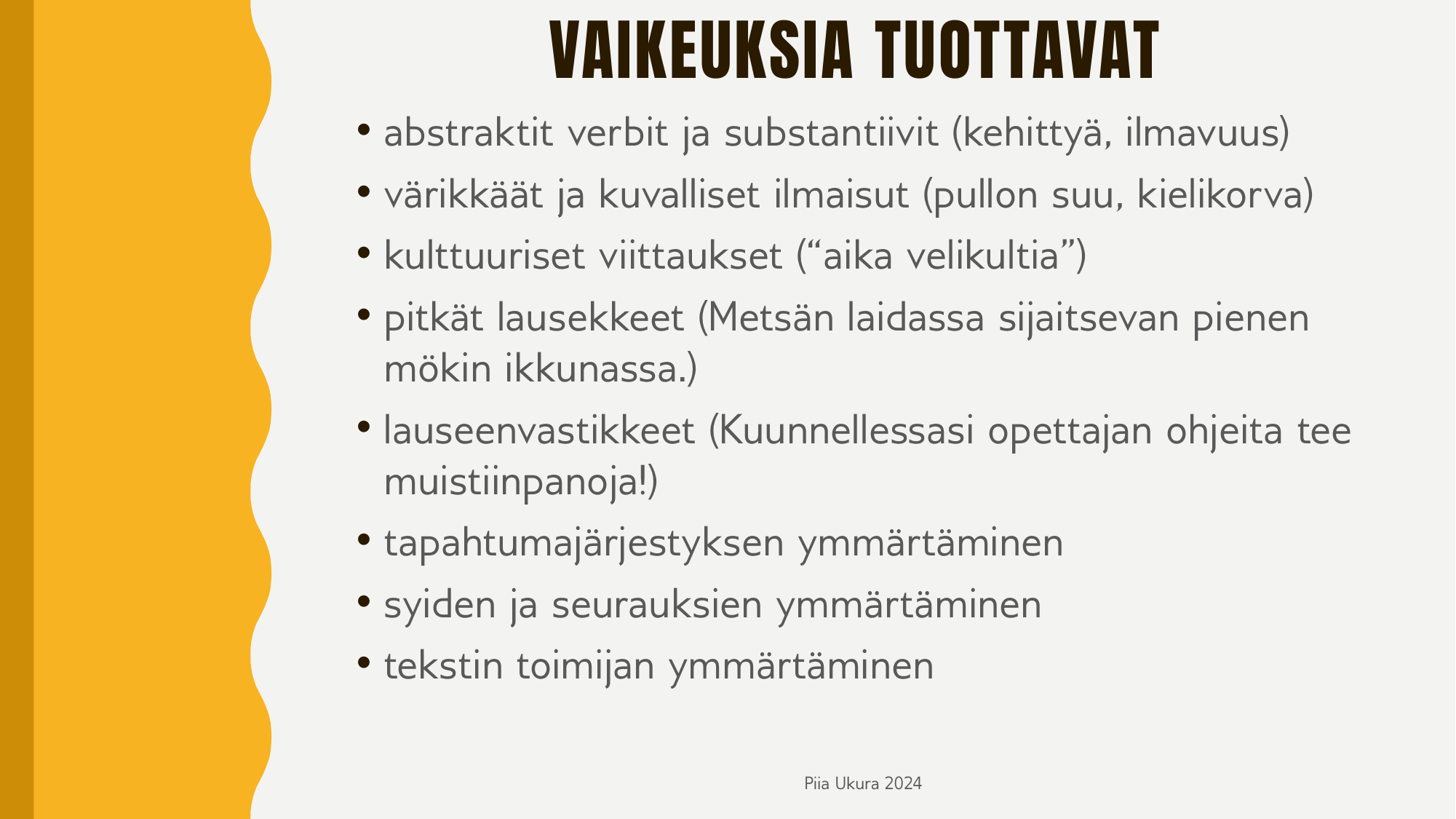

# Vaikeuksia tuottavat
abstraktit verbit ja substantiivit (kehittyä, ilmavuus)
värikkäät ja kuvalliset ilmaisut (pullon suu, kielikorva)
kulttuuriset viittaukset (“aika velikultia”)
pitkät lausekkeet (Metsän laidassa sijaitsevan pienen mökin ikkunassa.)
lauseenvastikkeet (Kuunnellessasi opettajan ohjeita tee muistiinpanoja!)
tapahtumajärjestyksen ymmärtäminen
syiden ja seurauksien ymmärtäminen
tekstin toimijan ymmärtäminen
Piia Ukura 2024